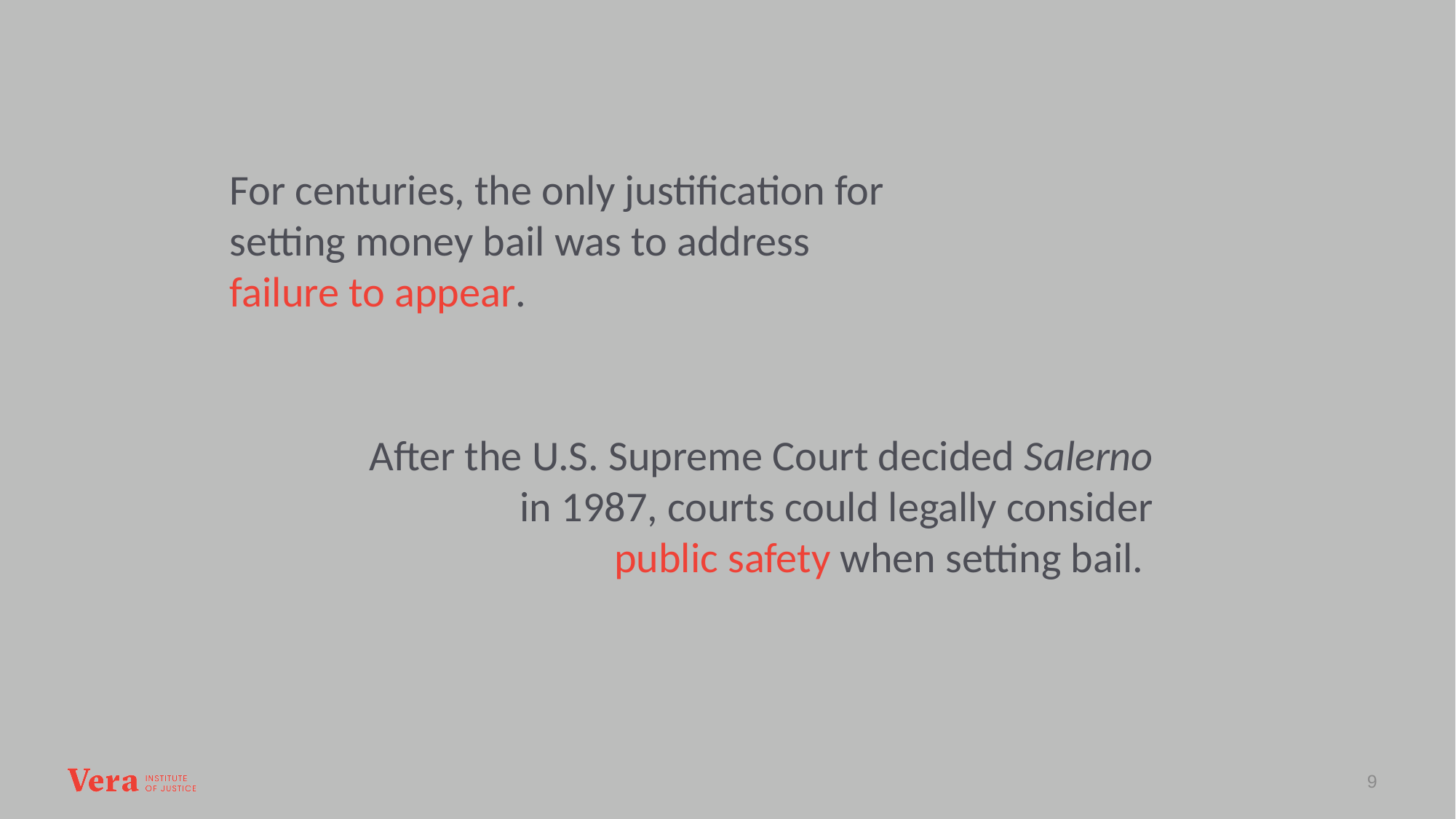

For centuries, the only justification for
setting money bail was to address
failure to appear.
After the U.S. Supreme Court decided Salerno in 1987, courts could legally consider
public safety when setting bail.
9